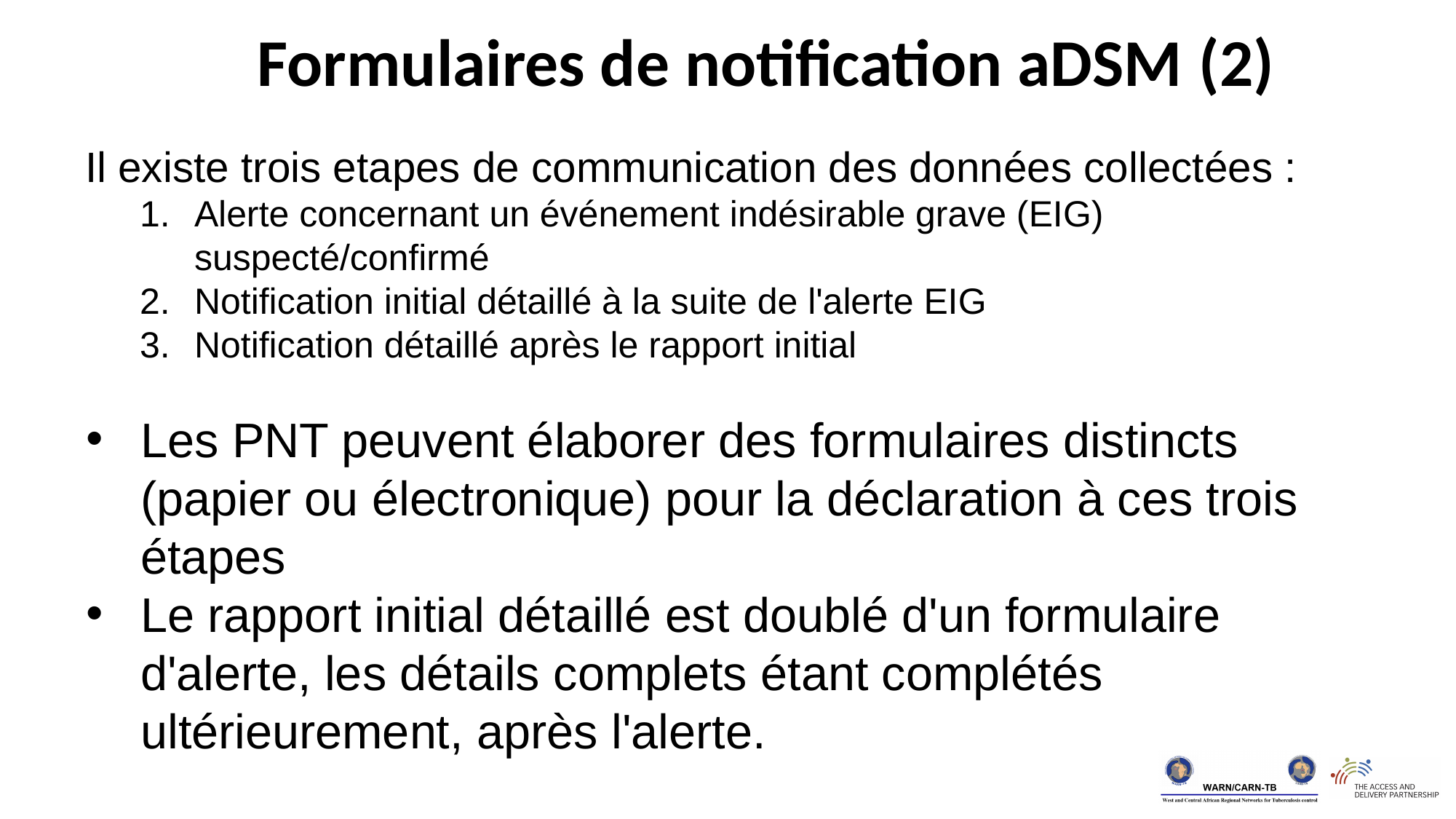

Formulaires de notification aDSM (2)
Il existe trois etapes de communication des données collectées :
Alerte concernant un événement indésirable grave (EIG) suspecté/confirmé
Notification initial détaillé à la suite de l'alerte EIG
Notification détaillé après le rapport initial

Les PNT peuvent élaborer des formulaires distincts (papier ou électronique) pour la déclaration à ces trois étapes
Le rapport initial détaillé est doublé d'un formulaire d'alerte, les détails complets étant complétés ultérieurement, après l'alerte.